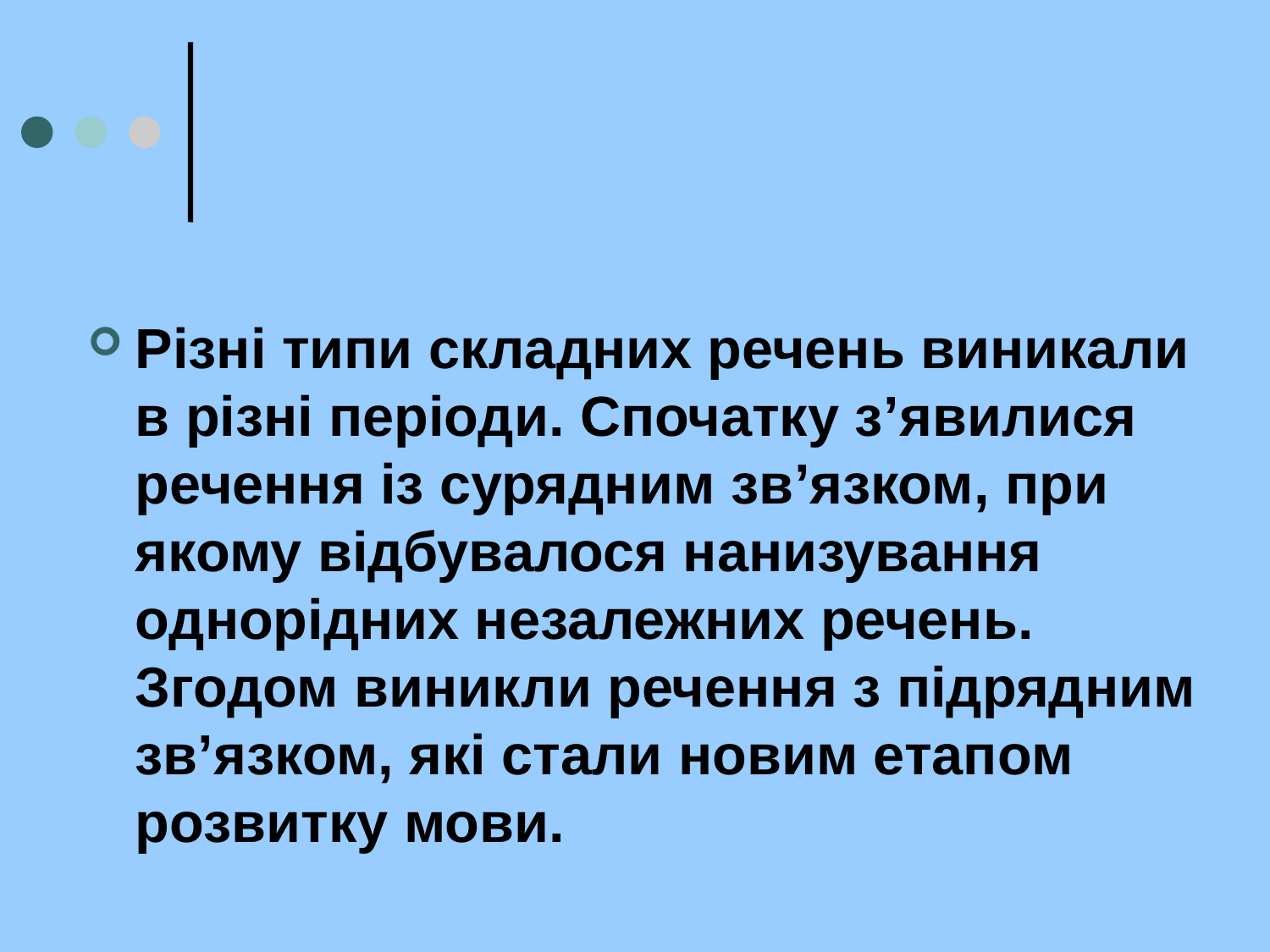

Різні типи складних речень виникали в різні періоди. Спочатку з’явилися речення із сурядним зв’язком, при якому відбувалося нанизування однорідних незалежних речень. Згодом виникли речення з підрядним зв’язком, які стали новим етапом розвитку мови.